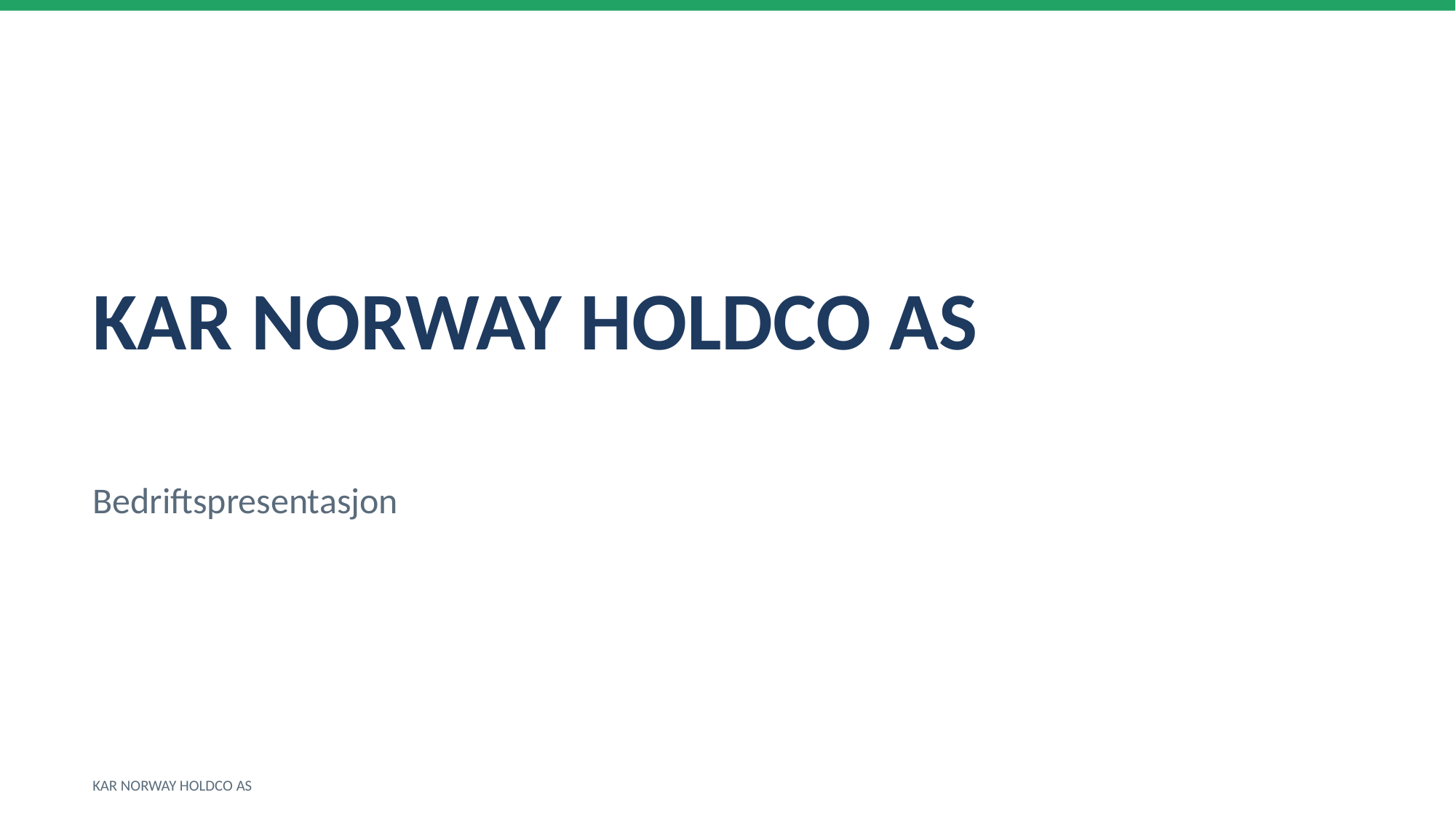

KAR NORWAY HOLDCO AS
Bedriftspresentasjon
KAR NORWAY HOLDCO AS